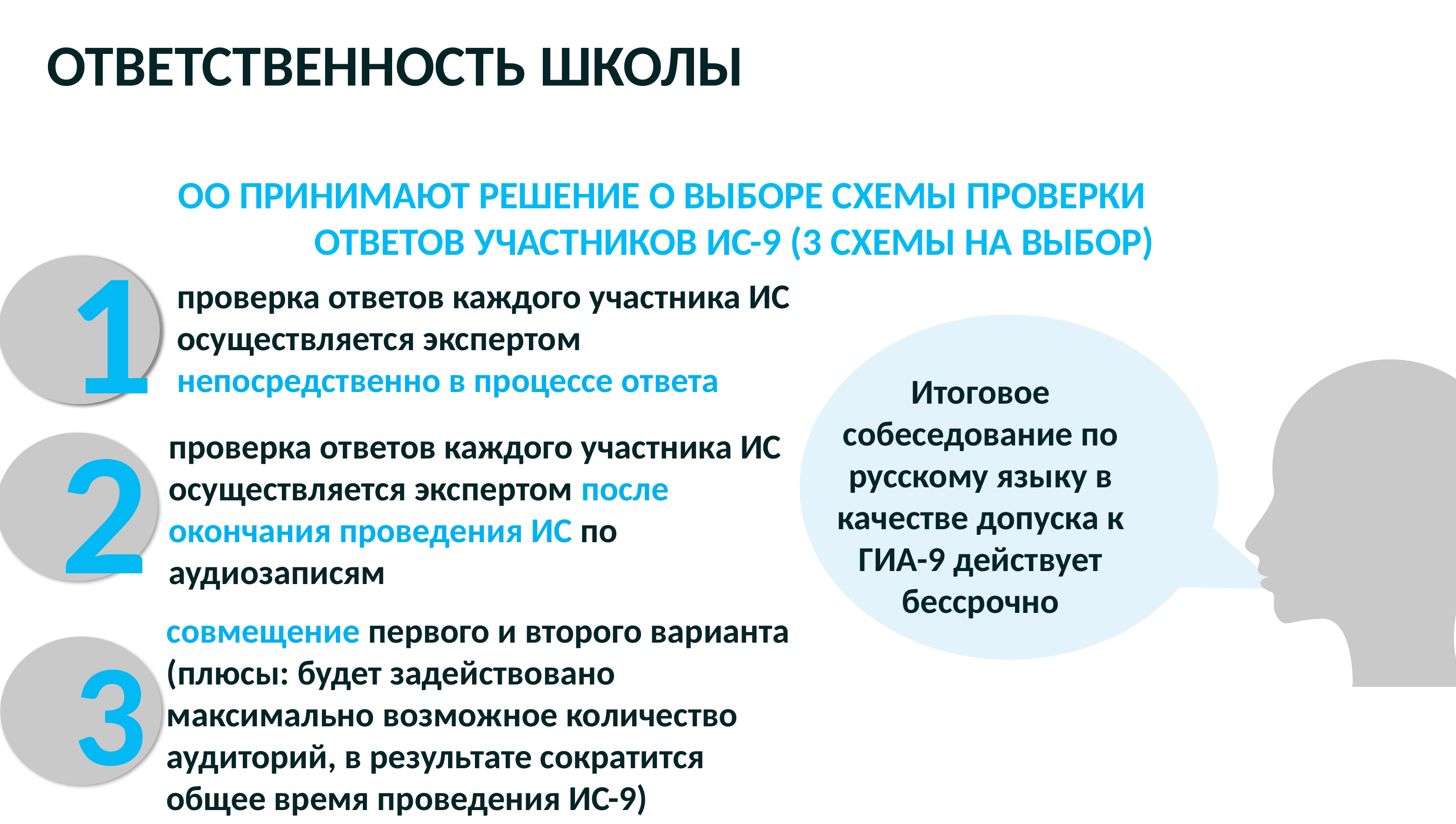

ОТВЕТСТВЕННОСТЬ ШКОЛЫ
ОО ПРИНИМАЮТ РЕШЕНИЕ О ВЫБОРЕ СХЕМЫ ПРОВЕРКИ
ОТВЕТОВ УЧАСТНИКОВ ИС-9 (3 СХЕМЫ НА ВЫБОР)
1

проверка ответов каждого участника ИС осуществляется экспертом непосредственно в процессе ответа

2
Итоговое собеседование по русскому языку в качестве допуска к ГИА-9 действует бессрочно
проверка ответов каждого участника ИС осуществляется экспертом после окончания проведения ИС по аудиозаписям

совмещение первого и второго варианта
(плюсы: будет задействовано максимально возможное количество аудиторий, в результате сократится общее время проведения ИС-9)
3